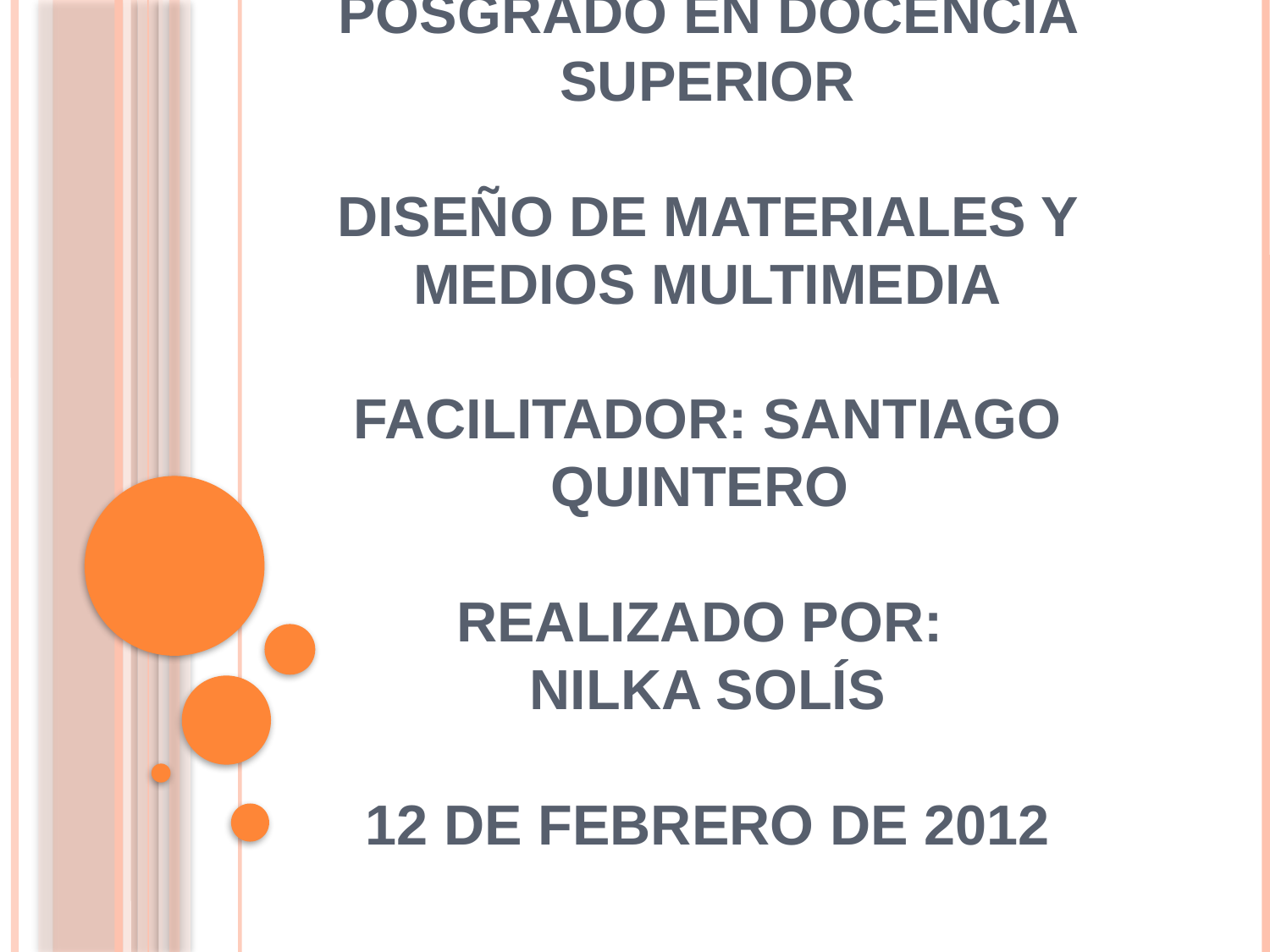

# Universidad Tecnológica Oteima Posgrado en docencia superior diseño de materiales y medios multimedia Facilitador: santiago quintero Realizado por: Nilka Solís 12 de febrero de 2012